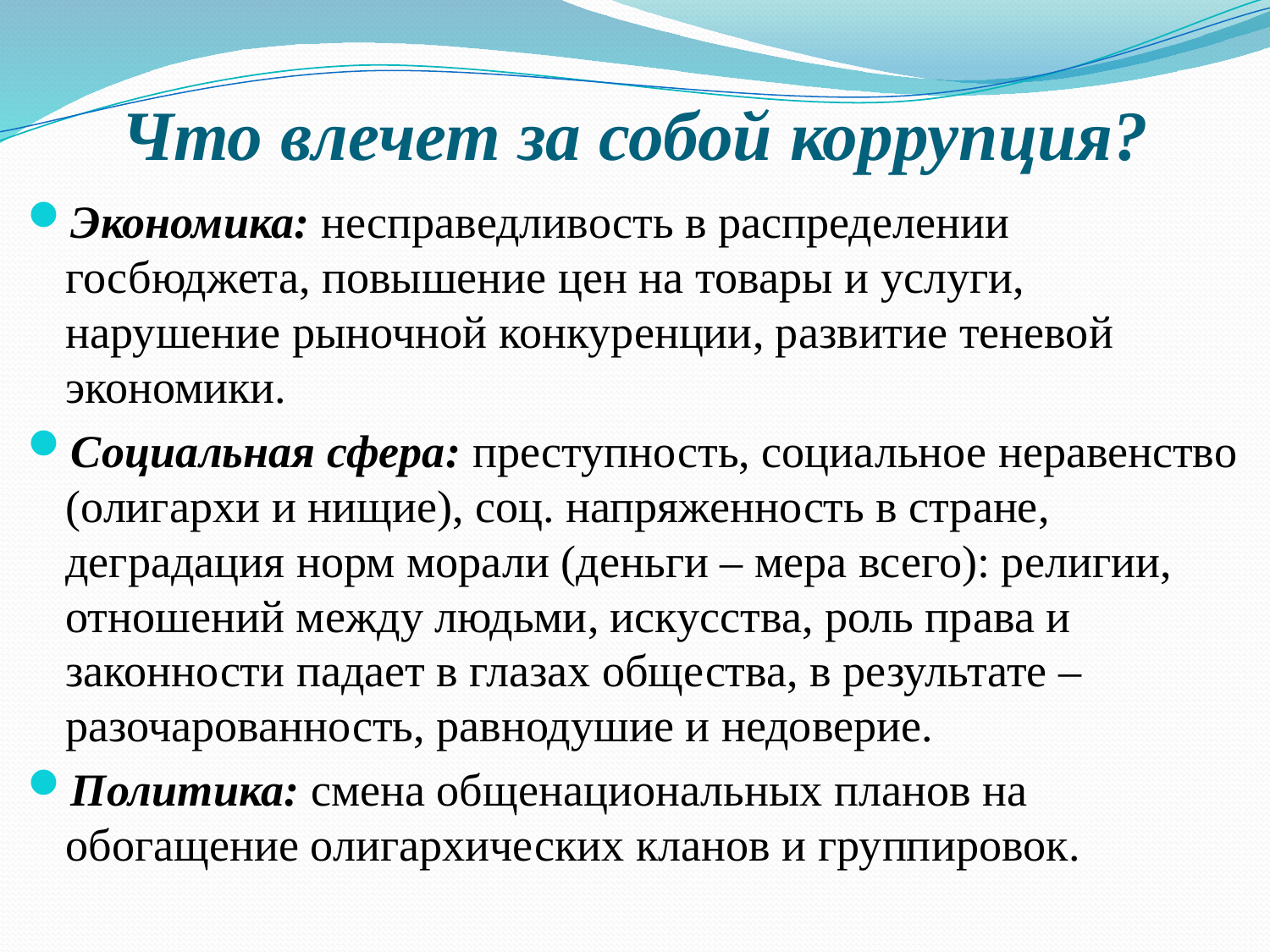

# Что влечет за собой коррупция?
Экономика: несправедливость в распределении госбюджета, повышение цен на товары и услуги, нарушение рыночной конкуренции, развитие теневой экономики.
Социальная сфера: преступность, социальное неравенство (олигархи и нищие), соц. напряженность в стране, деградация норм морали (деньги – мера всего): религии, отношений между людьми, искусства, роль права и законности падает в глазах общества, в результате – разочарованность, равнодушие и недоверие.
Политика: смена общенациональных планов на обогащение олигархических кланов и группировок.